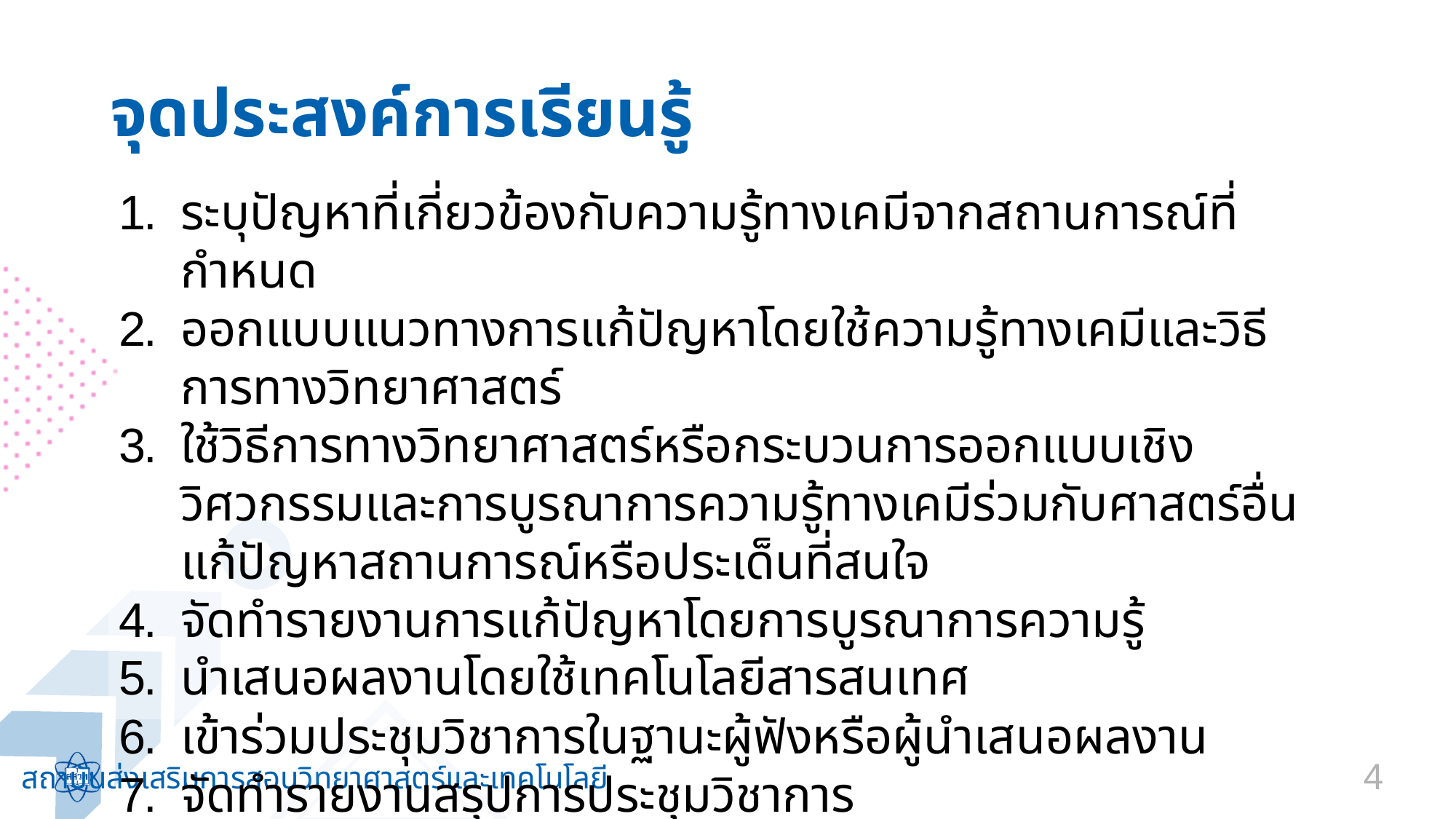

# จุดประสงค์การเรียนรู้
ระบุปัญหาที่เกี่ยวข้องกับความรู้ทางเคมีจากสถานการณ์ที่กำหนด
ออกแบบแนวทางการแก้ปัญหาโดยใช้ความรู้ทางเคมีและวิธีการทางวิทยาศาสตร์
ใช้วิธีการทางวิทยาศาสตร์หรือกระบวนการออกแบบเชิงวิศวกรรมและการบูรณาการความรู้ทางเคมีร่วมกับศาสตร์อื่น แก้ปัญหาสถานการณ์หรือประเด็นที่สนใจ
จัดทำรายงานการแก้ปัญหาโดยการบูรณาการความรู้
นำเสนอผลงานโดยใช้เทคโนโลยีสารสนเทศ
เข้าร่วมประชุมวิชาการในฐานะผู้ฟังหรือผู้นำเสนอผลงาน
จัดทำรายงานสรุปการประชุมวิชาการ
4